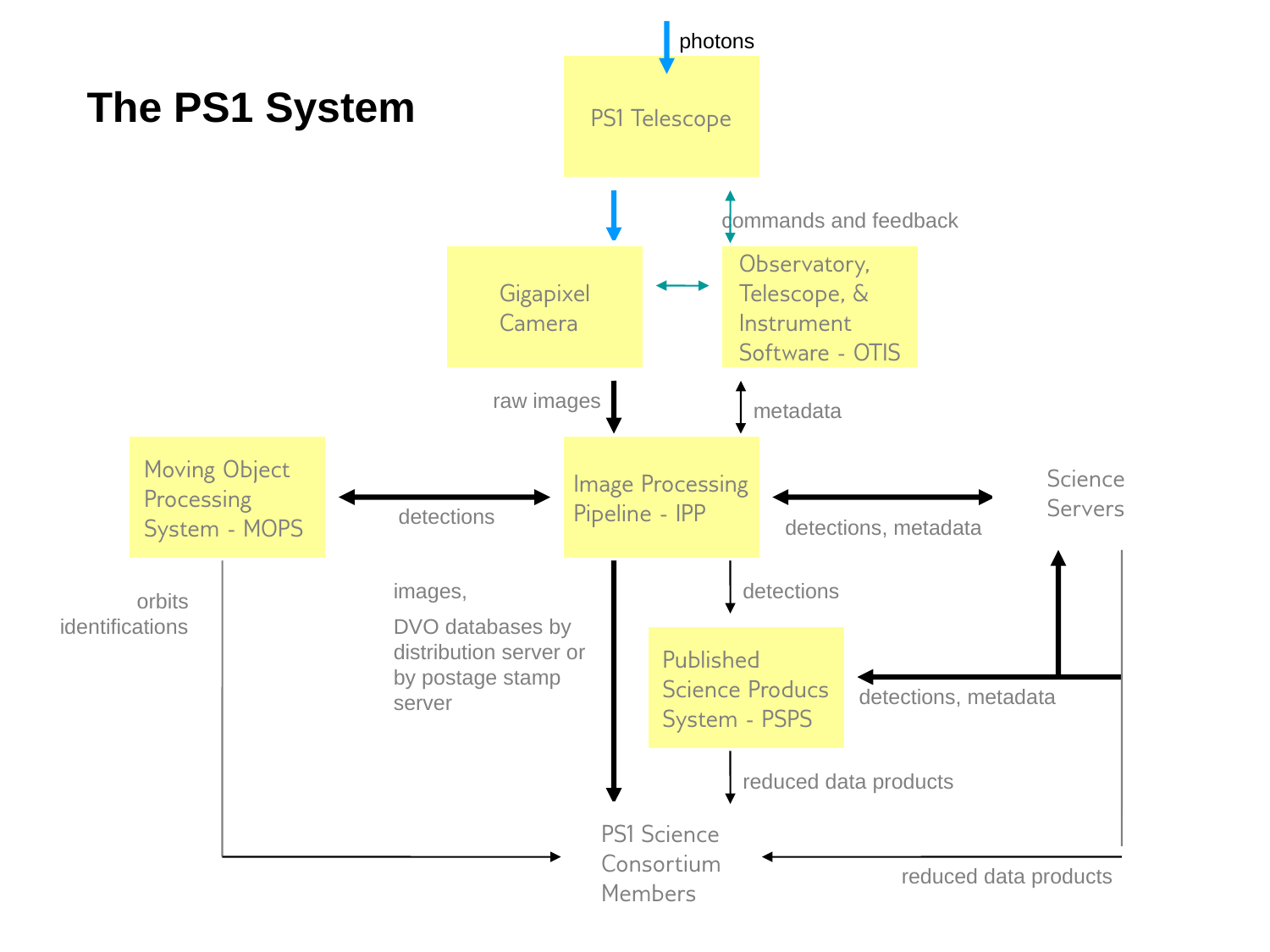

photons

# The PS1 System
PS1 Telescope

commands and feedback
Gigapixel Camera
Observatory, Telescope, & Instrument Software - OTIS

raw images

metadata
Moving Object Processing System - MOPS
Image Processing Pipeline - IPP
Science  Servers
detections

detections, metadata

images,
DVO databases by distribution server or by postage stamp server
detections
orbits identifications
Published Science Producs System - PSPS
detections, metadata

reduced data products
PS1 Science Consortium Members

reduced data products